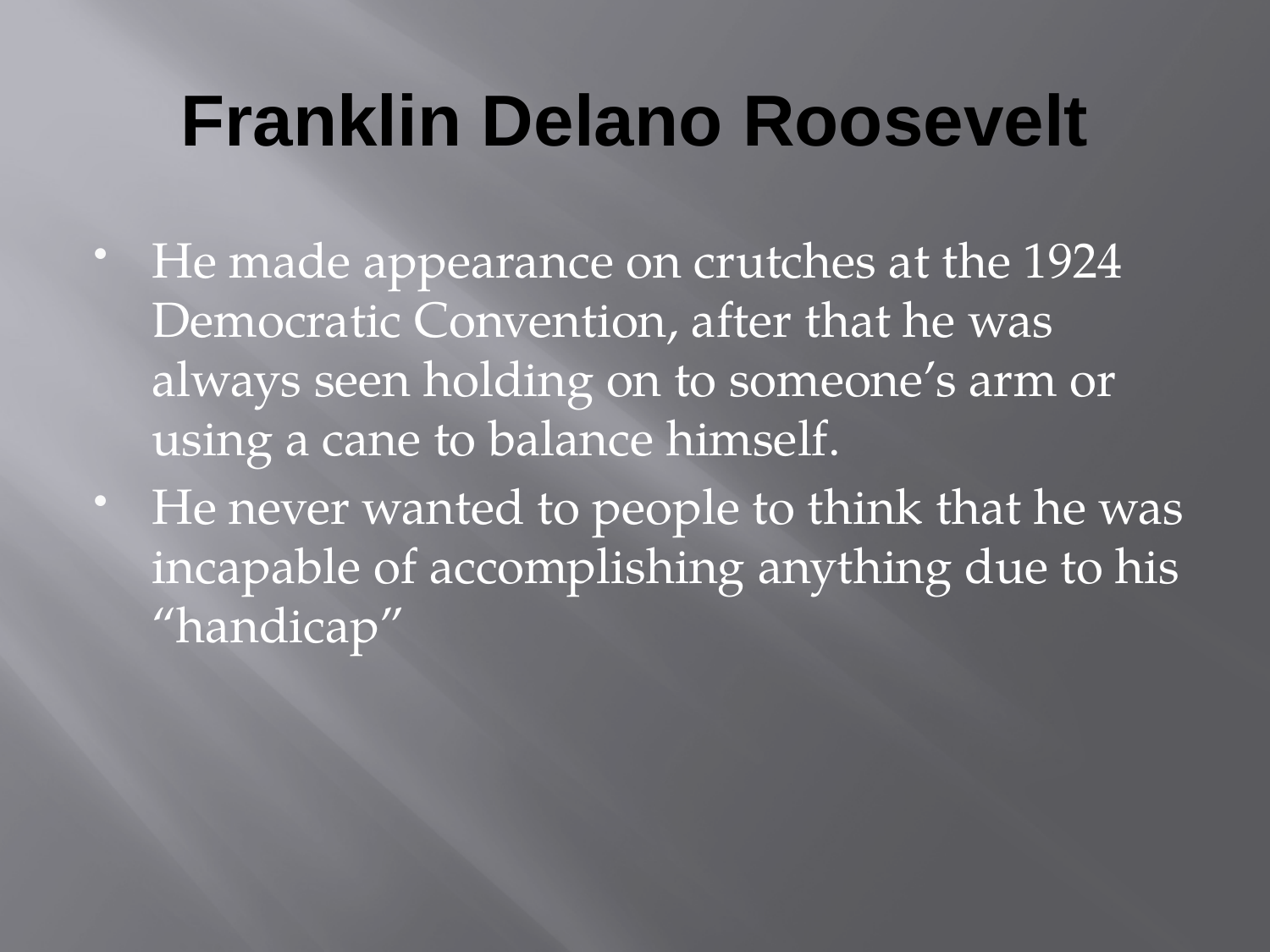

# Franklin Delano Roosevelt
He made appearance on crutches at the 1924 Democratic Convention, after that he was always seen holding on to someone’s arm or using a cane to balance himself.
He never wanted to people to think that he was incapable of accomplishing anything due to his “handicap”